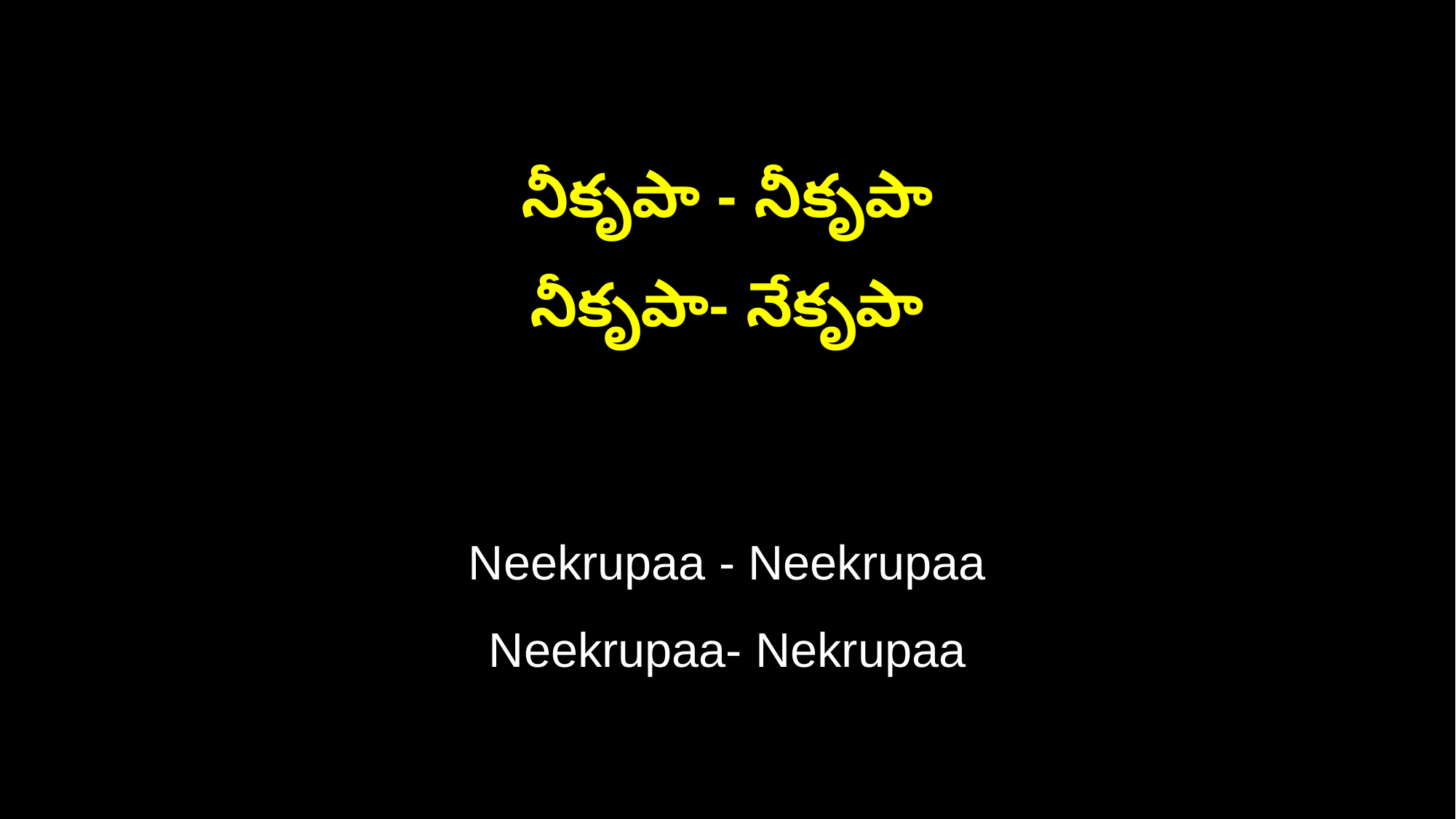

నీకృపా - నీకృపా
నీకృపా- నేకృపా
Neekrupaa - Neekrupaa
Neekrupaa- Nekrupaa